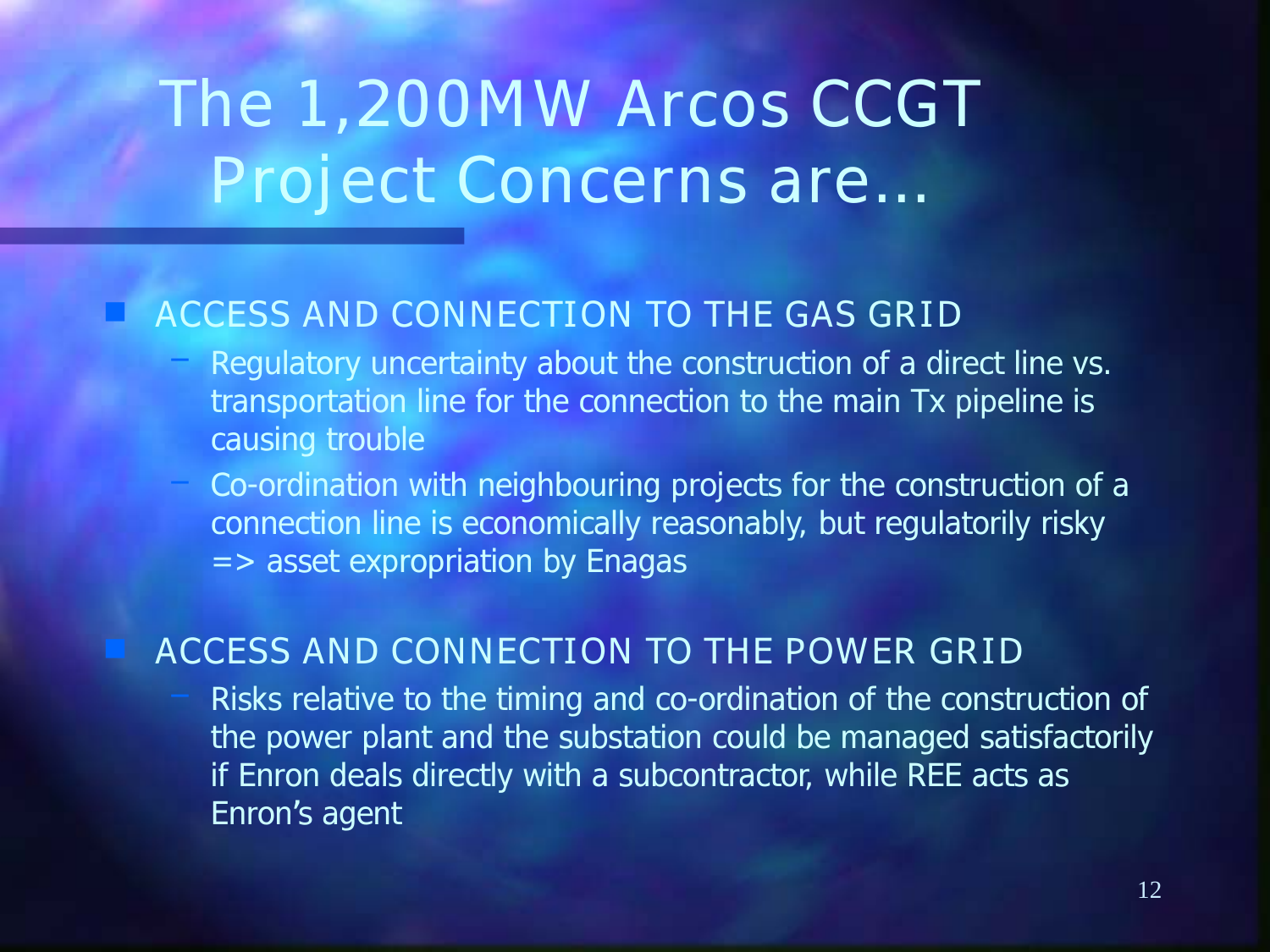

# The 1,200MW Arcos CCGT Project Concerns are...
ACCESS AND CONNECTION TO THE GAS GRID
Regulatory uncertainty about the construction of a direct line vs. transportation line for the connection to the main Tx pipeline is causing trouble
Co-ordination with neighbouring projects for the construction of a connection line is economically reasonably, but regulatorily risky => asset expropriation by Enagas

ACCESS AND CONNECTION TO THE POWER GRID
Risks relative to the timing and co-ordination of the construction of the power plant and the substation could be managed satisfactorily if Enron deals directly with a subcontractor, while REE acts as Enron’s agent

12